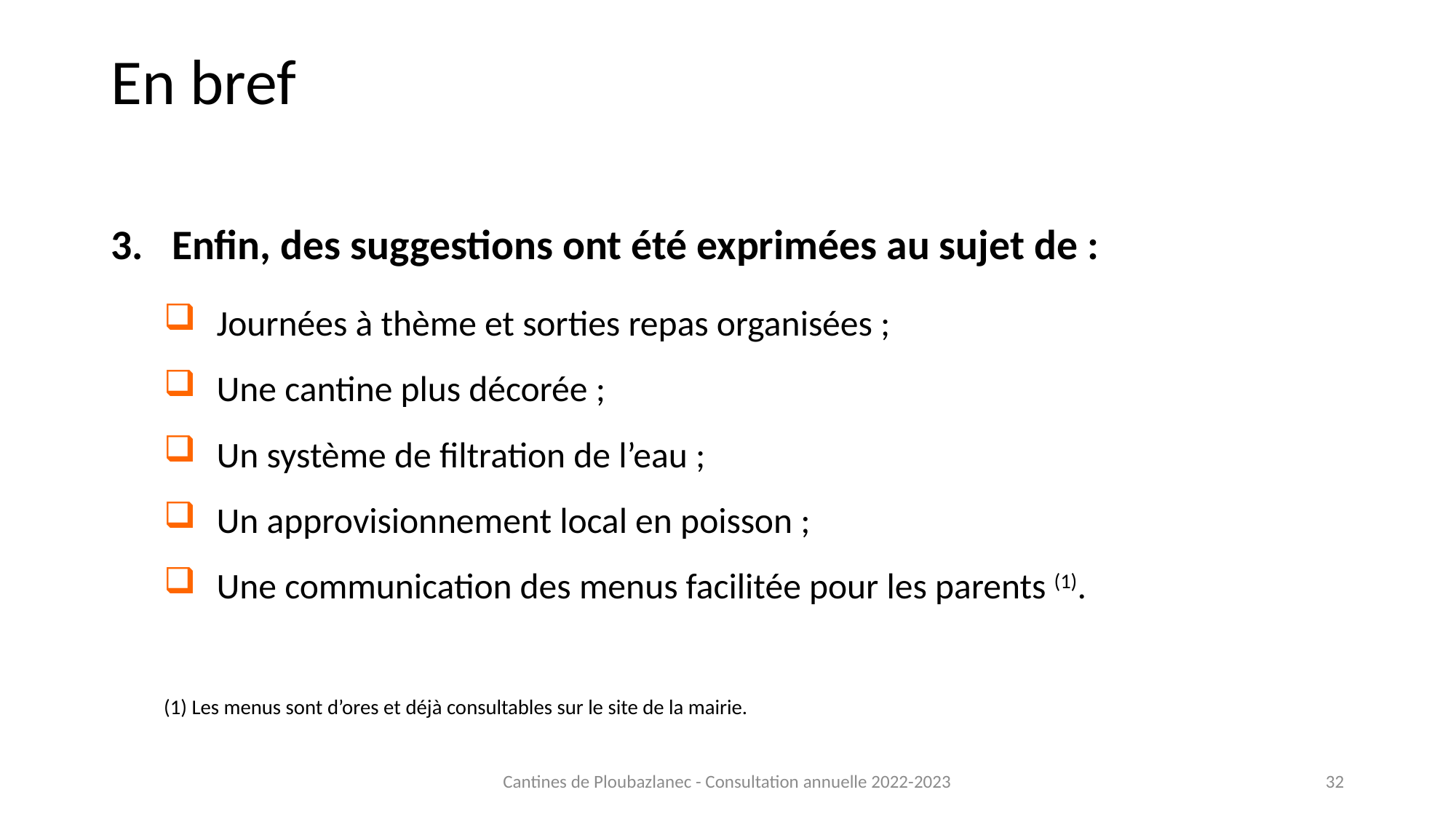

# En bref
Enfin, des suggestions ont été exprimées au sujet de :
Journées à thème et sorties repas organisées ;
Une cantine plus décorée ;
Un système de filtration de l’eau ;
Un approvisionnement local en poisson ;
Une communication des menus facilitée pour les parents (1).

(1) Les menus sont d’ores et déjà consultables sur le site de la mairie.

Cantines de Ploubazlanec - Consultation annuelle 2022-2023
32